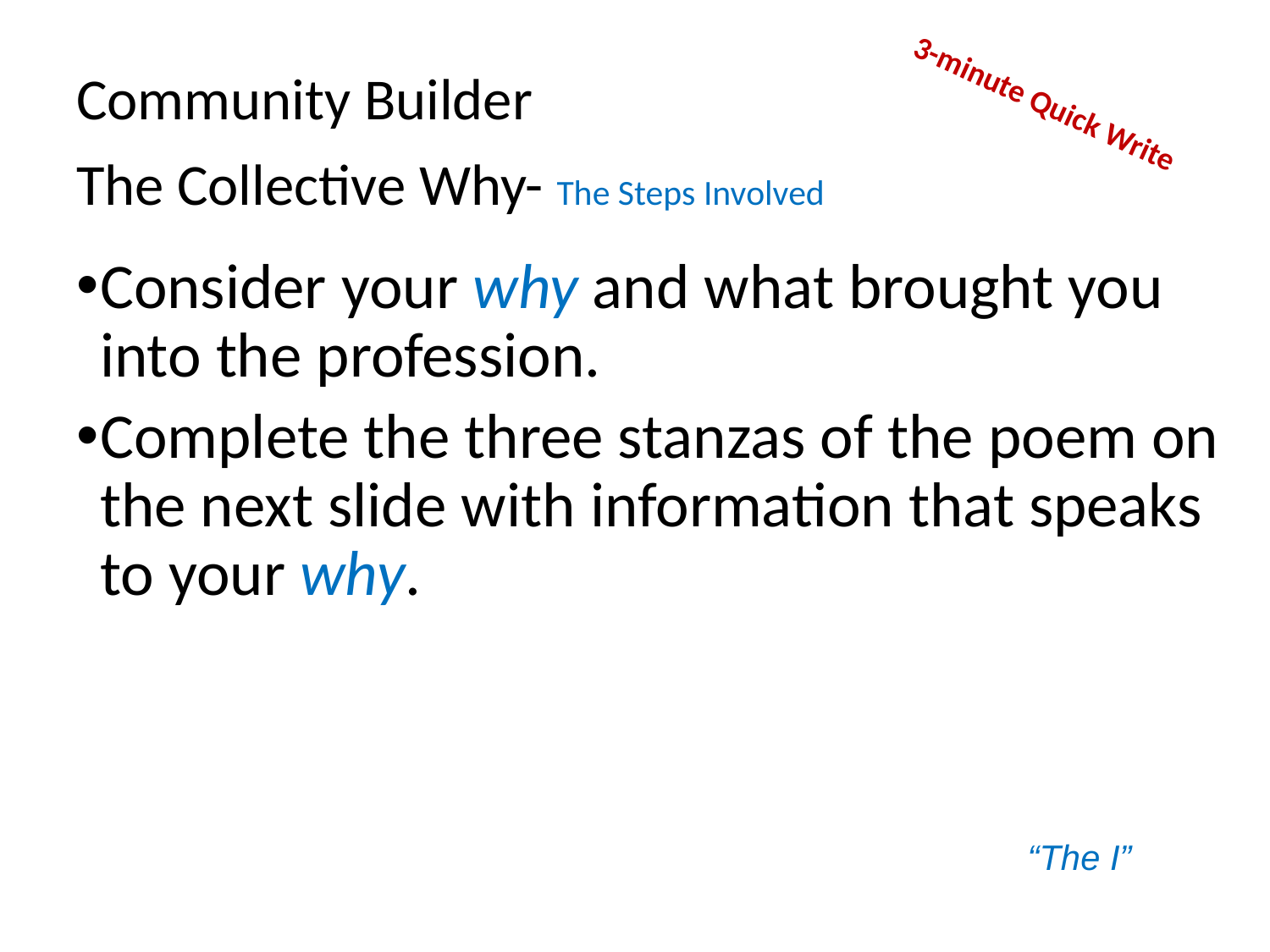

Community Builder
3-minute Quick Write
# The Collective Why- The Steps Involved
Consider your why and what brought you into the profession.
Complete the three stanzas of the poem on the next slide with information that speaks to your why.

“The I”